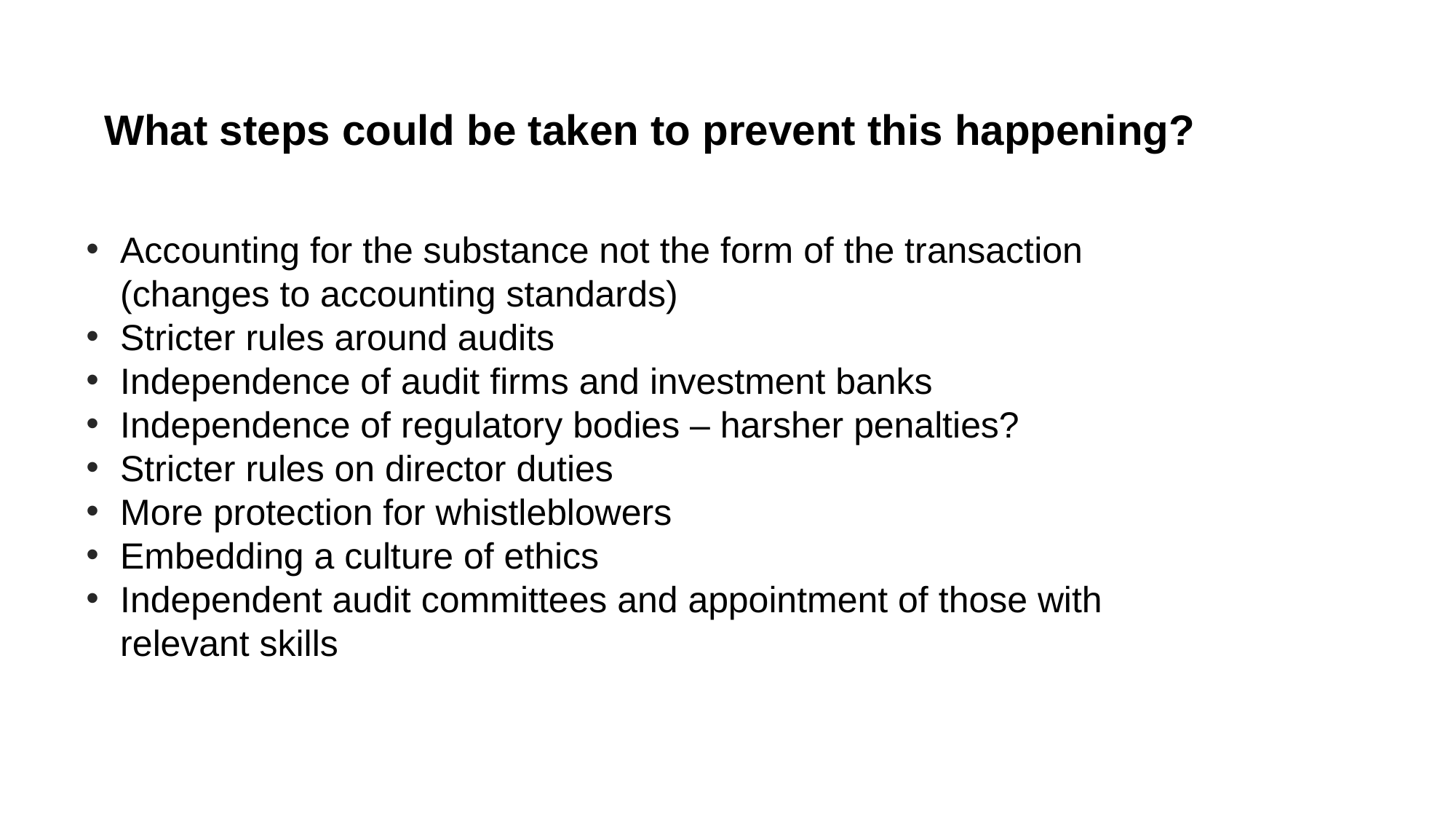

# What steps could be taken to prevent this happening?
Accounting for the substance not the form of the transaction (changes to accounting standards)
Stricter rules around audits
Independence of audit firms and investment banks
Independence of regulatory bodies – harsher penalties?
Stricter rules on director duties
More protection for whistleblowers
Embedding a culture of ethics
Independent audit committees and appointment of those with relevant skills